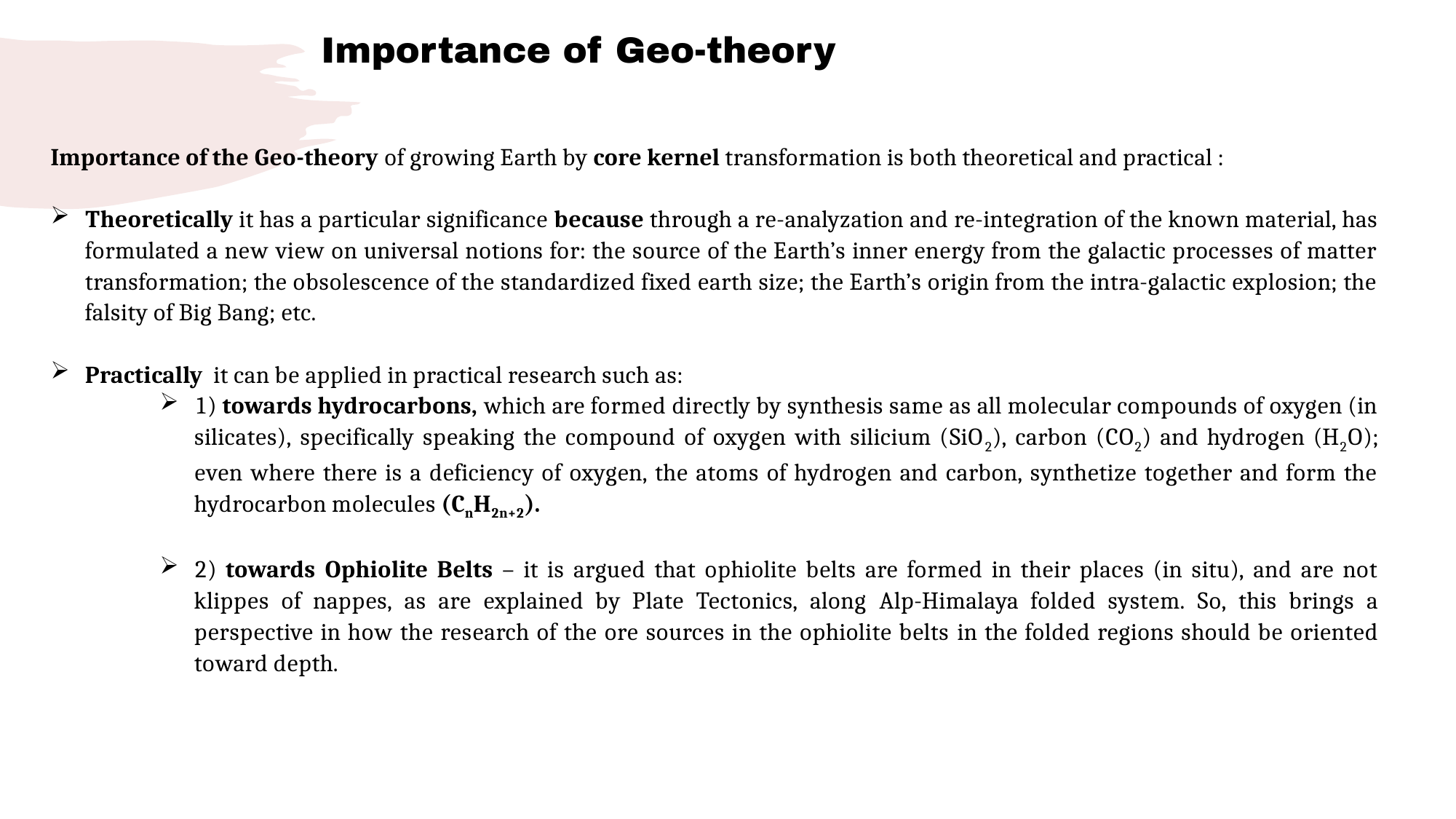

# Importance of Geo-theory
Importance of the Geo-theory of growing Earth by core kernel transformation is both theoretical and practical :

Theoretically it has a particular significance because through a re-analyzation and re-integration of the known material, has formulated a new view on universal notions for: the source of the Earth’s inner energy from the galactic processes of matter transformation; the obsolescence of the standardized fixed earth size; the Earth’s origin from the intra-galactic explosion; the falsity of Big Bang; etc.

Practically  it can be applied in practical research such as:
1) towards hydrocarbons, which are formed directly by synthesis same as all molecular compounds of oxygen (in silicates), specifically speaking the compound of oxygen with silicium (SiO2), carbon (CO2) and hydrogen (H2O); even where there is a deficiency of oxygen, the atoms of hydrogen and carbon, synthetize together and form the hydrocarbon molecules (CnH2n+2).

2) towards Ophiolite Belts – it is argued that ophiolite belts are formed in their places (in situ), and are not klippes of nappes, as are explained by Plate Tectonics, along Alp-Himalaya folded system. So, this brings a perspective in how the research of the ore sources in the ophiolite belts in the folded regions should be oriented toward depth.